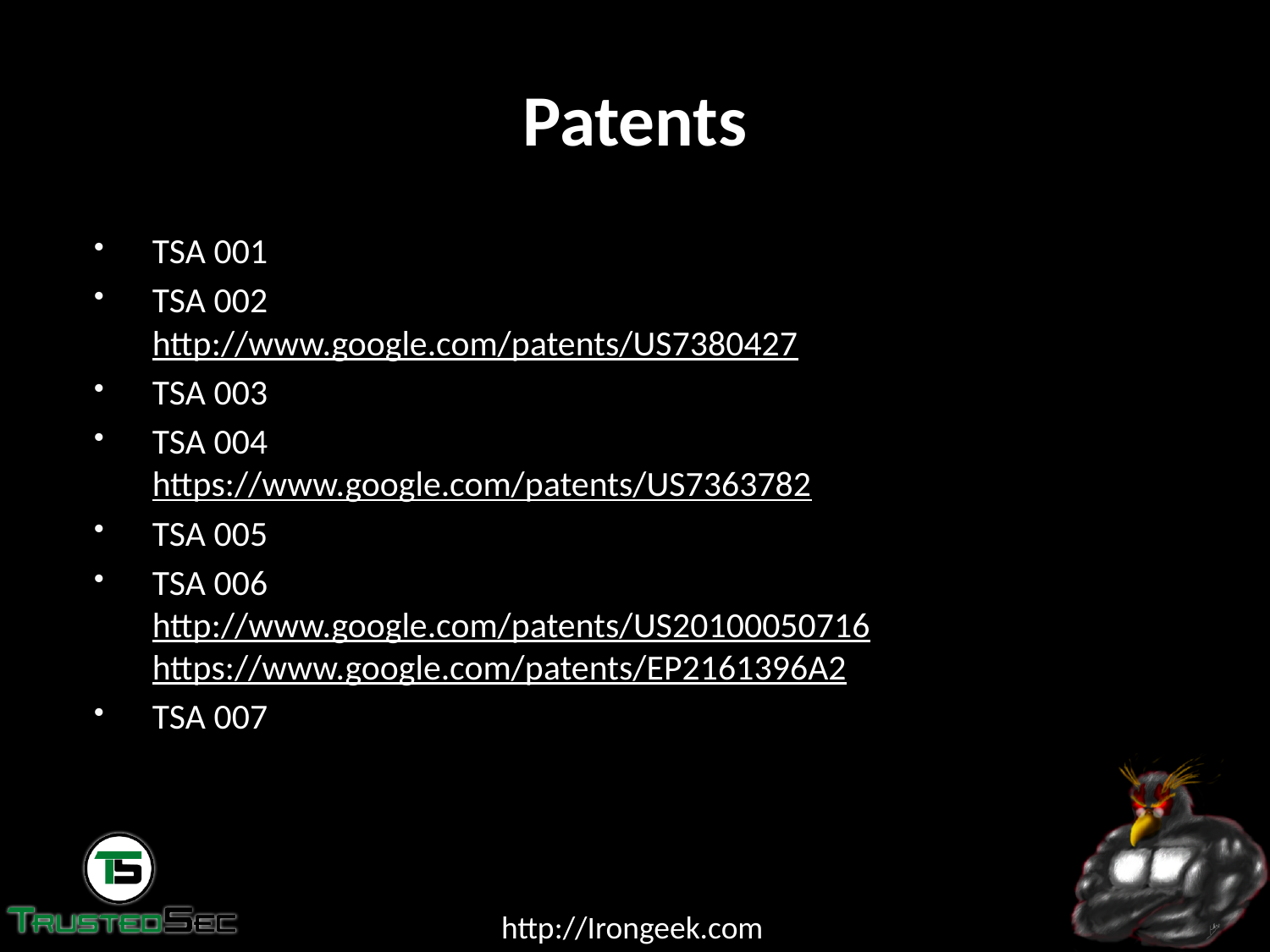

# Patents
TSA 001
TSA 002
http://www.google.com/patents/US7380427
TSA 003
TSA 004
https://www.google.com/patents/US7363782
TSA 005
TSA 006
http://www.google.com/patents/US20100050716
https://www.google.com/patents/EP2161396A2
TSA 007